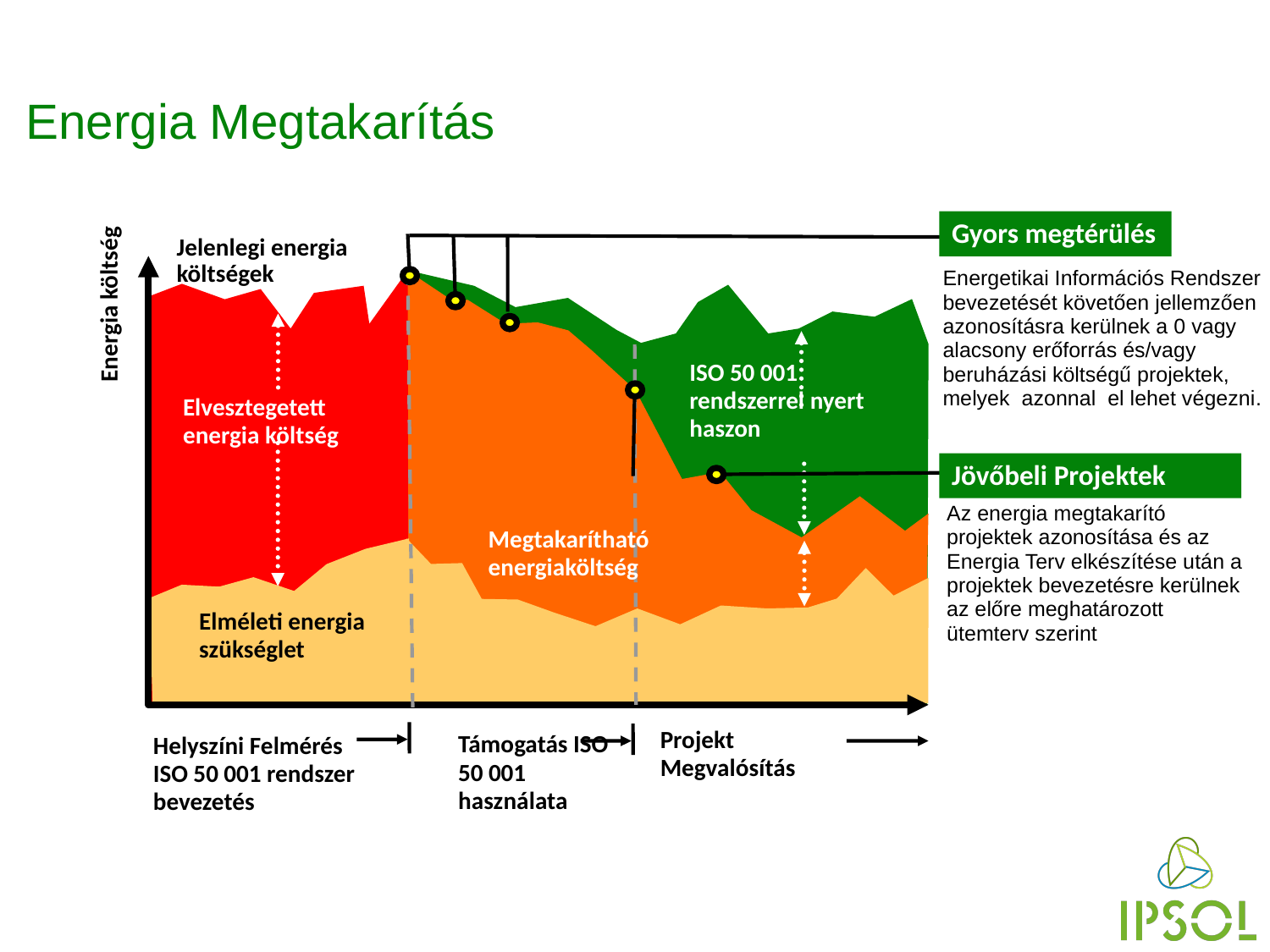

# Energia Megtakarítás
Jelenlegi energia költségek

Energetikai Információs Rendszer bevezetését követően jellemzően azonosításra kerülnek a 0 vagy alacsony erőforrás és/vagy beruházási költségű projektek, melyek  azonnal  el lehet végezni.

Energia költség

ISO 50 001 rendszerrel nyert haszon

Elvesztegetett energia költség

Jövőbeli Projektek

Az energia megtakarító projektek azonosítása és az Energia Terv elkészítése után a projektek bevezetésre kerülnek az előre meghatározott ütemterv szerint
Megtakarítható energiaköltség

Elméleti energia szükséglet
Projekt Megvalósítás

Támogatás ISO 50 001 használata
Helyszíni Felmérés ISO 50 001 rendszer bevezetés

Gyors megtérülés